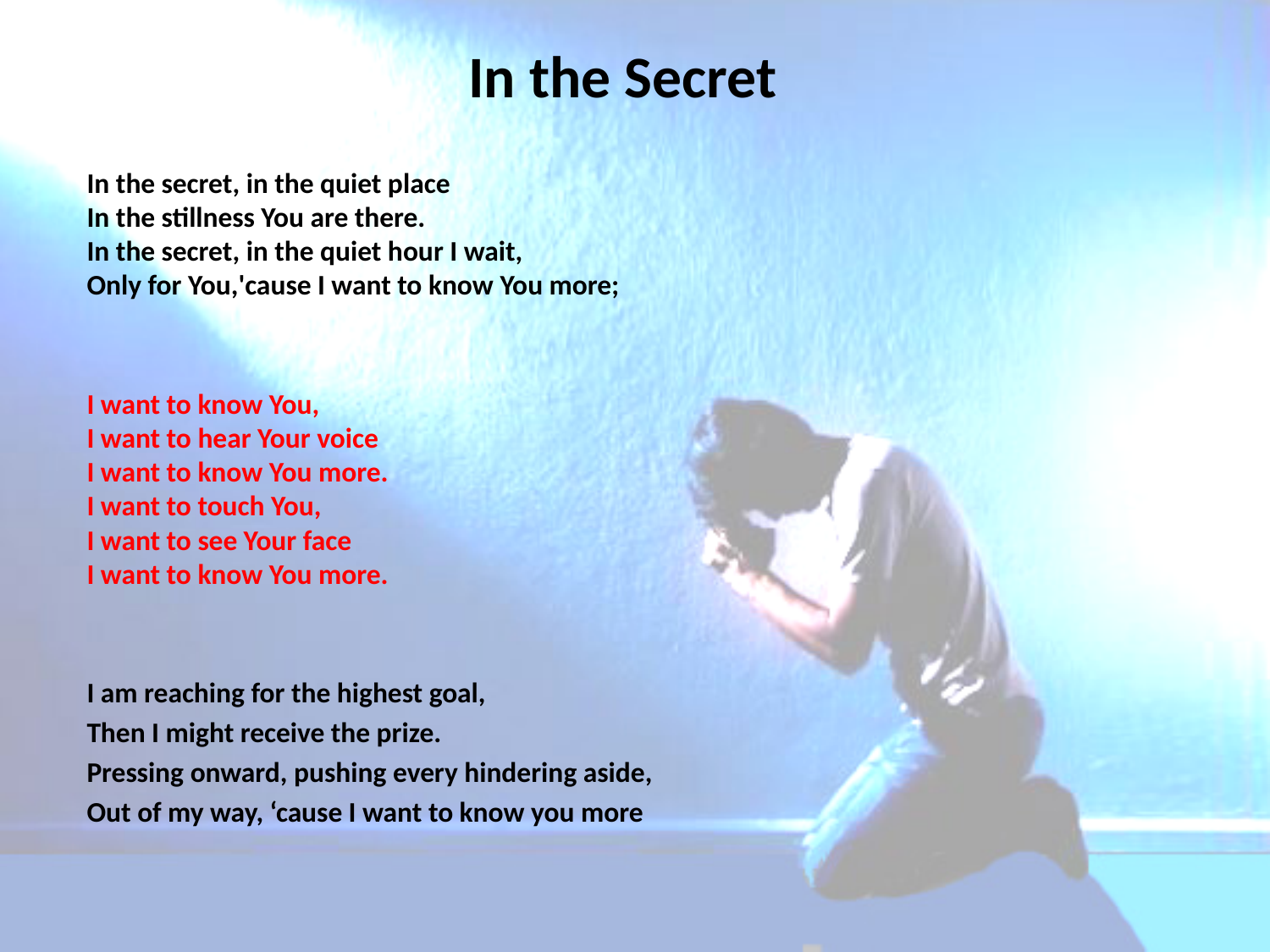

# In the Secret
In the secret, in the quiet place
In the stillness You are there.
In the secret, in the quiet hour I wait,
Only for You,'cause I want to know You more;

I want to know You,
I want to hear Your voice
I want to know You more.
I want to touch You,
I want to see Your face
I want to know You more.

I am reaching for the highest goal,
Then I might receive the prize.
Pressing onward, pushing every hindering aside,
Out of my way, ‘cause I want to know you more